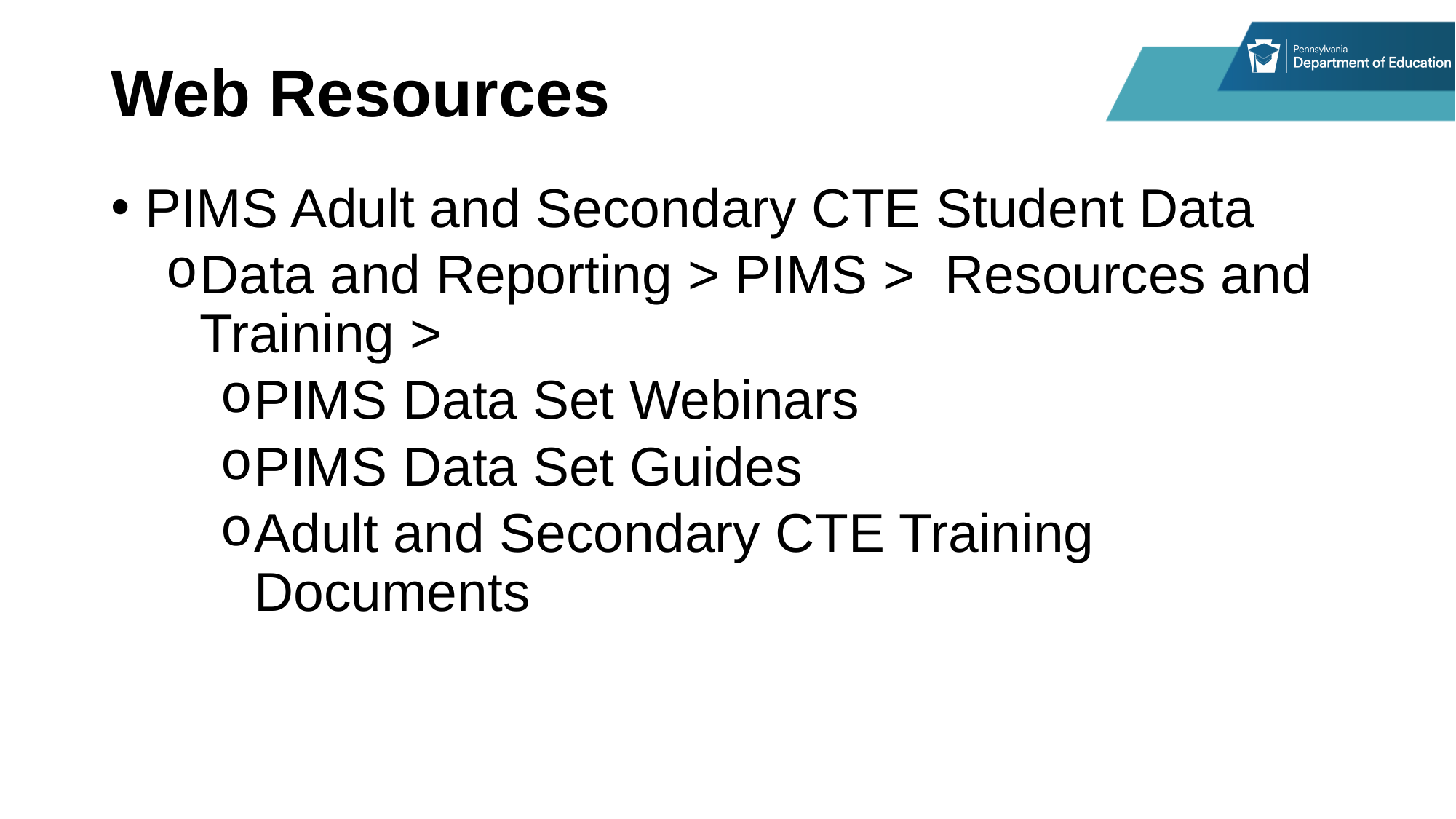

# Web Resources
PIMS Adult and Secondary CTE Student Data
Data and Reporting > PIMS >  Resources and Training >
PIMS Data Set Webinars
PIMS Data Set Guides
Adult and Secondary CTE Training Documents